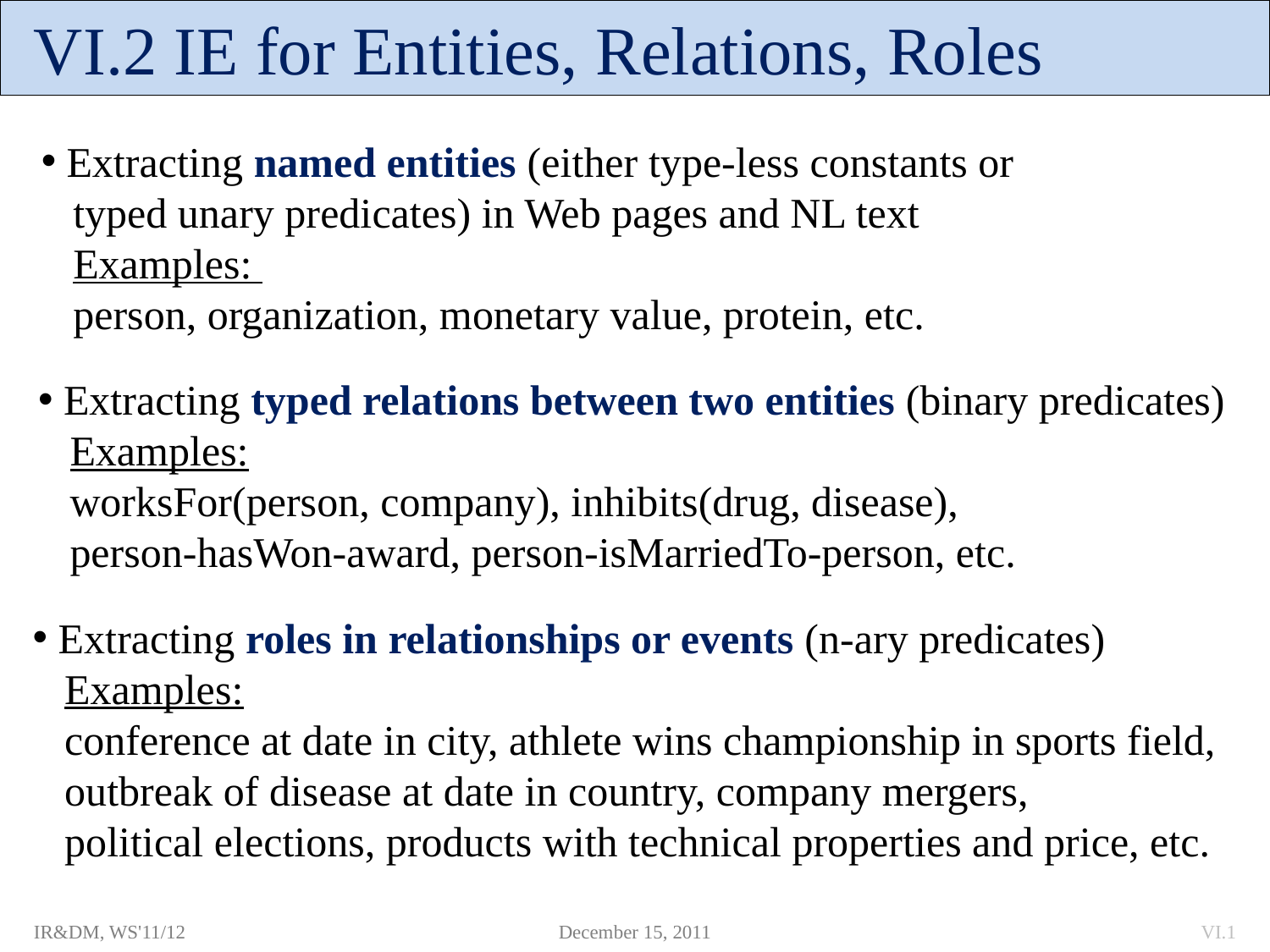

# VI.2 IE for Entities, Relations, Roles

 Extracting named entities (either type-less constants or
   typed unary predicates) in Web pages and NL text
   Examples:
   person, organization, monetary value, protein, etc.
 Extracting typed relations between two entities (binary predicates)
   Examples:
   worksFor(person, company), inhibits(drug, disease),
   person-hasWon-award, person-isMarriedTo-person, etc.
 Extracting roles in relationships or events (n-ary predicates)
   Examples:
   conference at date in city, athlete wins championship in sports field,
   outbreak of disease at date in country, company mergers,
   political elections, products with technical properties and price, etc.

IR&DM, WS'11/12
December 15, 2011
VI.1